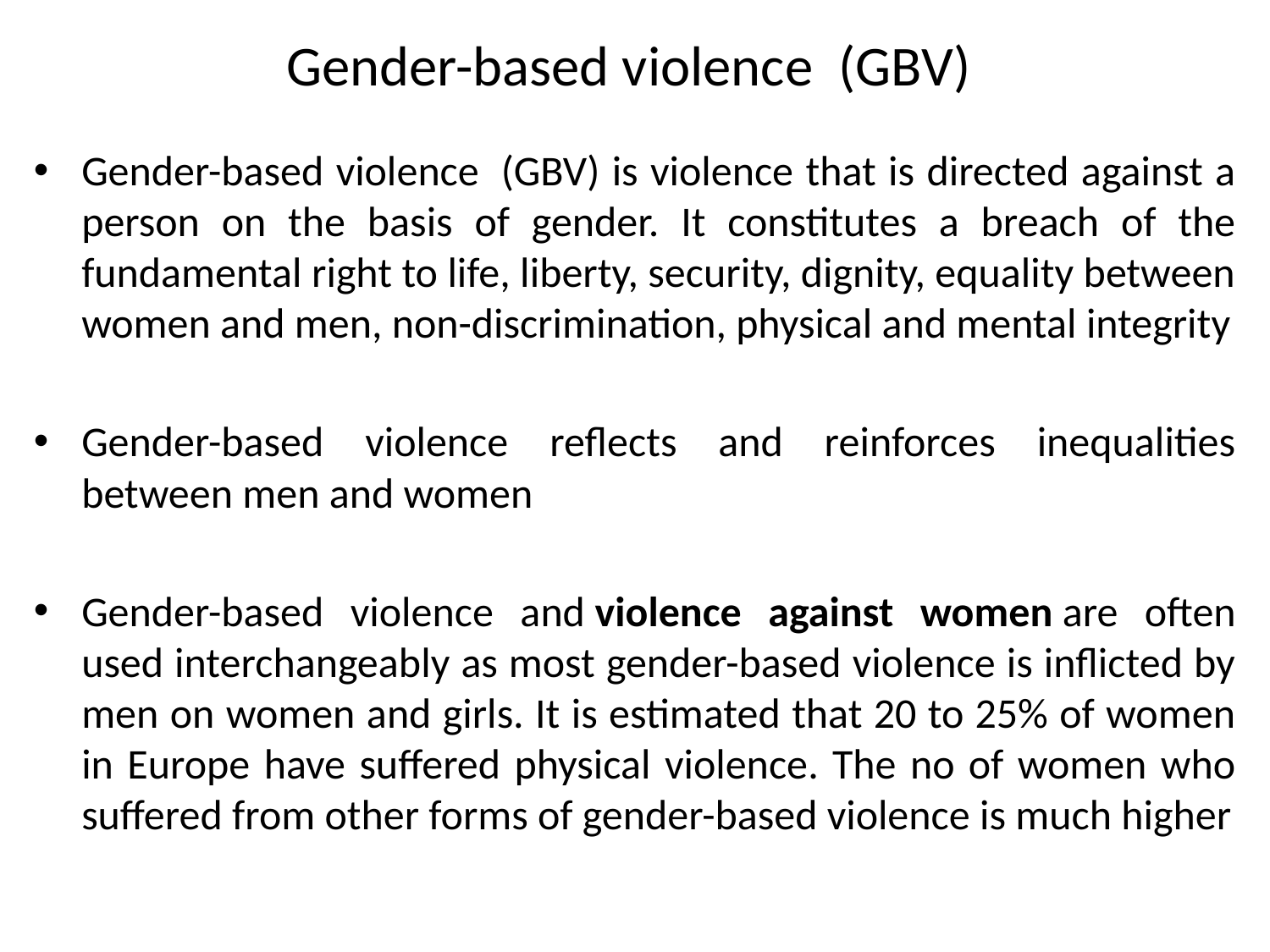

# Gender-based violence  (GBV)
Gender-based violence  (GBV) is violence that is directed against a person on the basis of gender. It constitutes a breach of the fundamental right to life, liberty, security, dignity, equality between women and men, non-discrimination, physical and mental integrity

Gender-based violence reflects and reinforces inequalities between men and women

Gender-based violence and violence against women are often used interchangeably as most gender-based violence is inflicted by men on women and girls. It is estimated that 20 to 25% of women in Europe have suffered physical violence. The no of women who suffered from other forms of gender-based violence is much higher